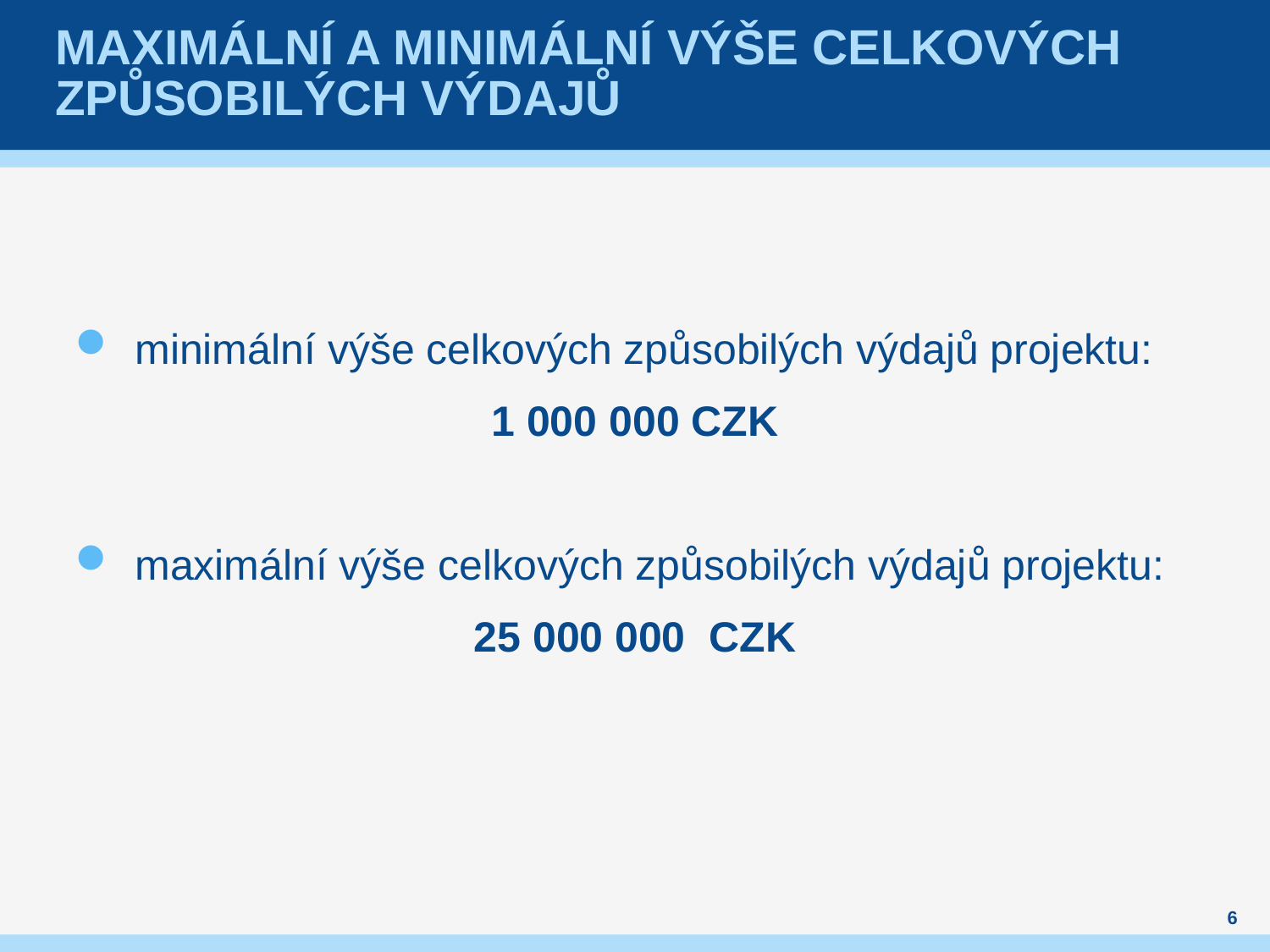

# Maximální a minimální výše celkových způsobilých výdajů

minimální výše celkových způsobilých výdajů projektu:
1 000 000 CZK

maximální výše celkových způsobilých výdajů projektu:
25 000 000  CZK

6